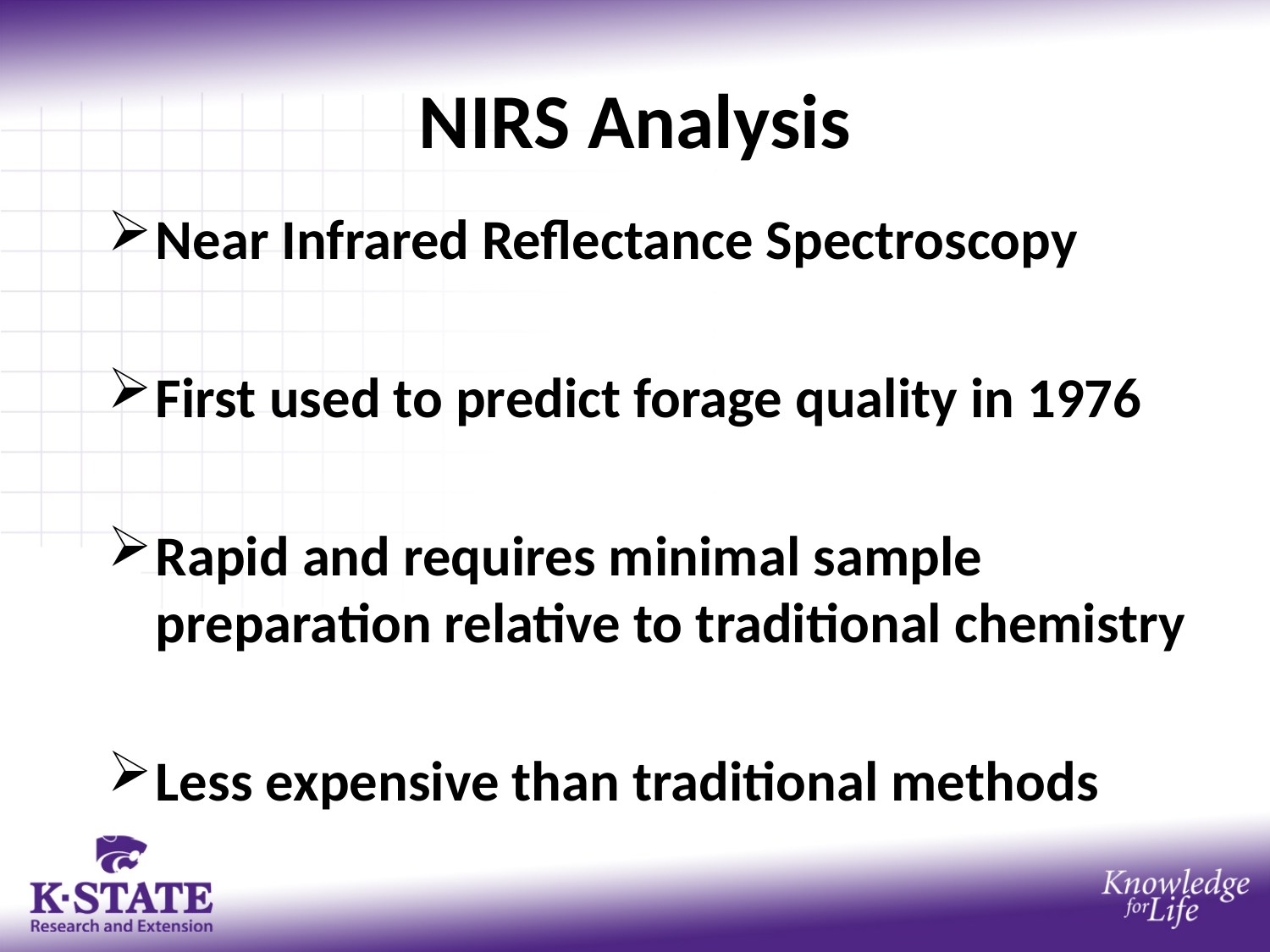

# NIRS Analysis
Near Infrared Reflectance Spectroscopy

First used to predict forage quality in 1976

Rapid and requires minimal sample preparation relative to traditional chemistry

Less expensive than traditional methods